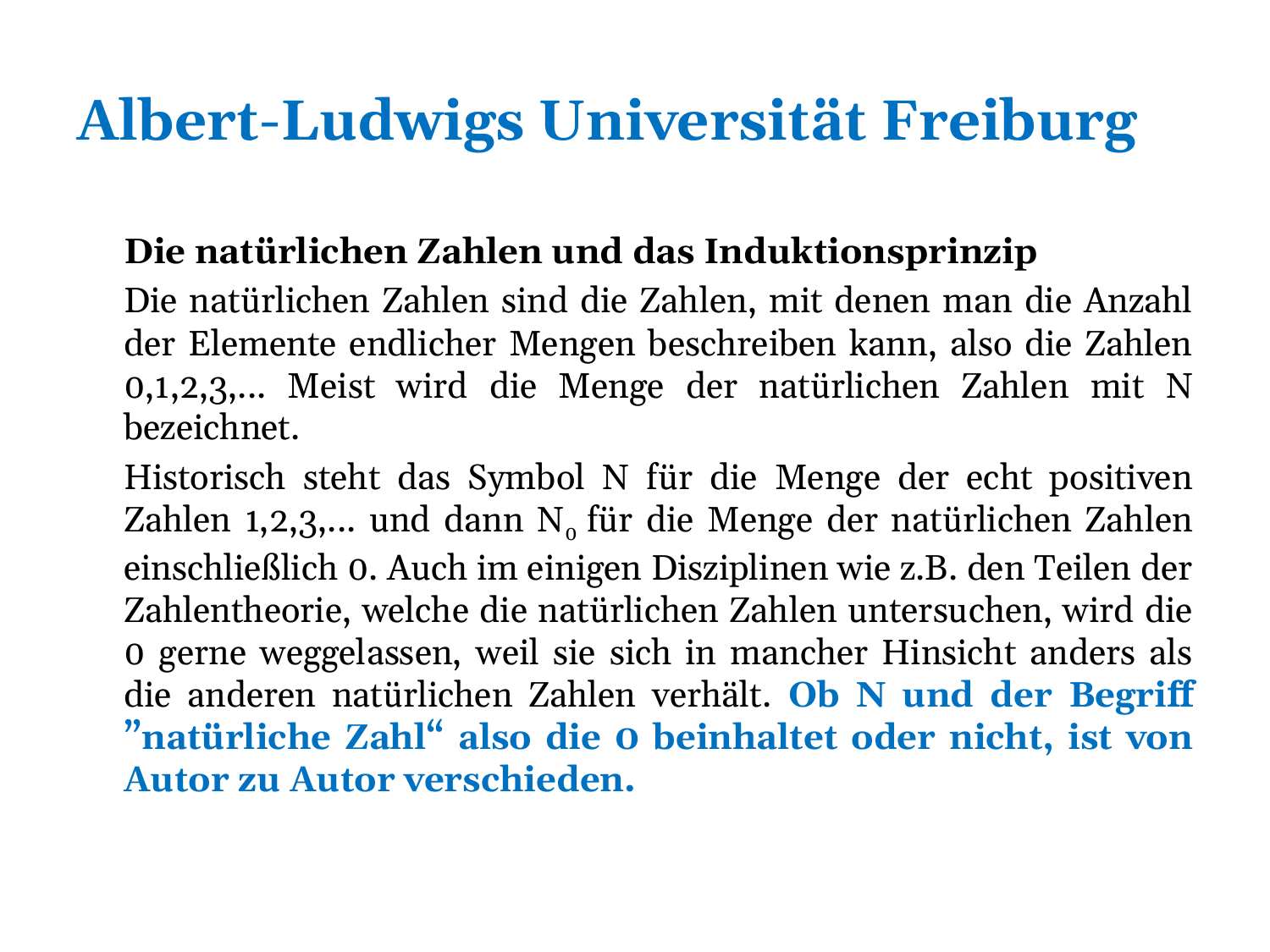

# Albert-Ludwigs Universität Freiburg
	Die natürlichen Zahlen und das Induktionsprinzip
	Die natürlichen Zahlen sind die Zahlen, mit denen man die Anzahl der Elemente endlicher Mengen beschreiben kann, also die Zahlen 0,1,2,3,... Meist wird die Menge der natürlichen Zahlen mit N bezeichnet.
	Historisch steht das Symbol N für die Menge der echt positiven Zahlen 1,2,3,... und dann N0 für die Menge der natürlichen Zahlen einschließlich 0. Auch im einigen Disziplinen wie z.B. den Teilen der Zahlentheorie, welche die natürlichen Zahlen untersuchen, wird die 0 gerne weggelassen, weil sie sich in mancher Hinsicht anders als die anderen natürlichen Zahlen verhält. Ob N und der Begriﬀ ”natürliche Zahl“ also die 0 beinhaltet oder nicht, ist von Autor zu Autor verschieden.